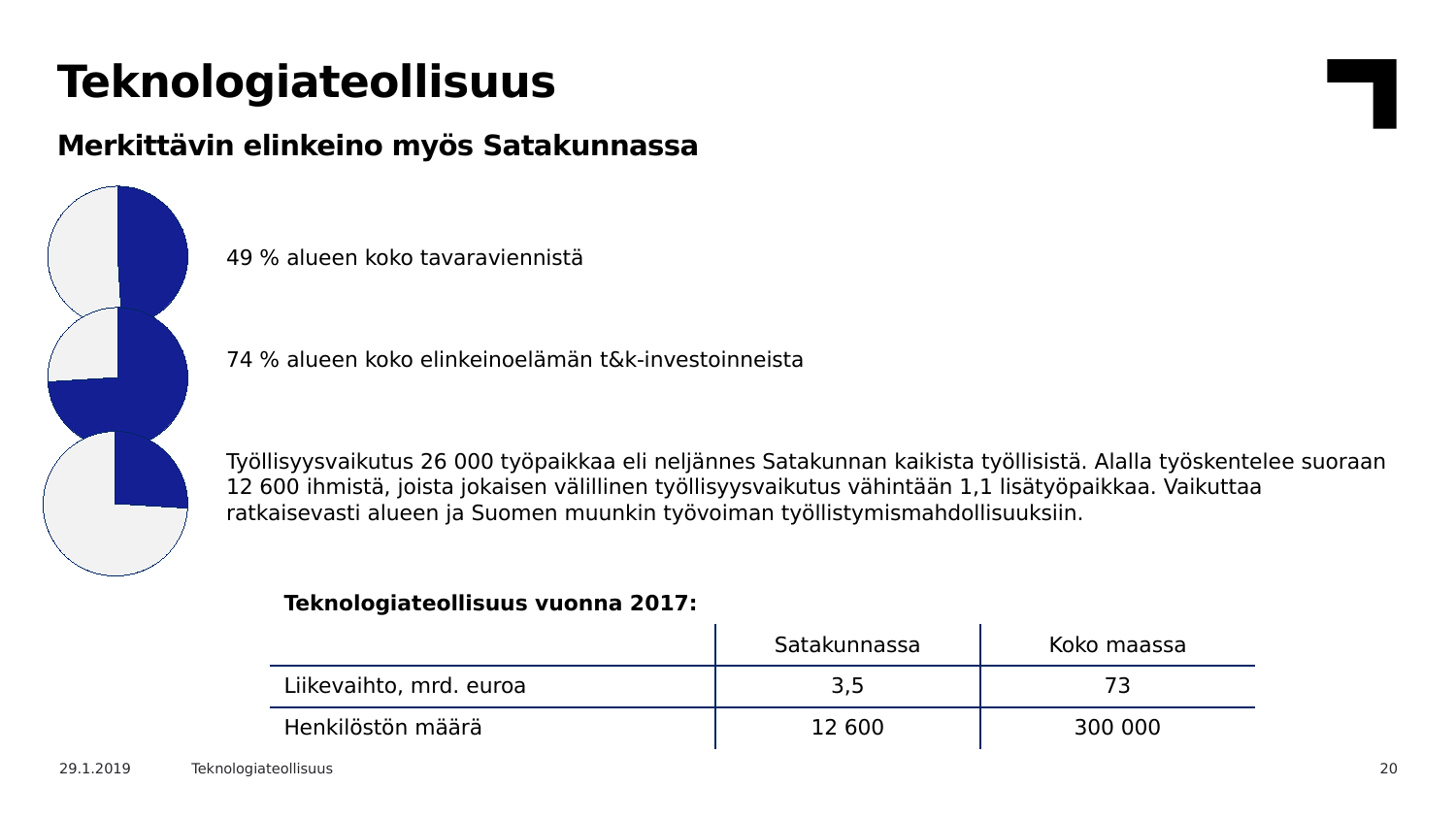

Teknologiateollisuus
Merkittävin elinkeino myös Satakunnassa

### Chart

| Category | Osuus alueen tavaraviennistä |
|---|---|
| Teknologiateollisuus | 49.0 |
| Muut toimialat | 51.0 |
49 % alueen koko tavaraviennistä

74 % alueen koko elinkeinoelämän t&k-investoinneista

Työllisyysvaikutus 26 000 työpaikkaa eli neljännes Satakunnan kaikista työllisistä. Alalla työskentelee suoraan 12 600 ihmistä, joista jokaisen välillinen työllisyysvaikutus vähintään 1,1 lisätyöpaikkaa. Vaikuttaa ratkaisevasti alueen ja Suomen muunkin työvoiman työllistymismahdollisuuksiin.

### Chart

| Category | Osuus alueen tavaraviennistä |
|---|---|
| Teknologiateollisuus | 74.0 |
| Muut toimialat | 26.0 |

### Chart

| Category | Osuus alueen tavaraviennistä |
|---|---|
| Teknologiateollisuus | 26.0 |
| Muut toimialat | 74.0 |
| Teknologiateollisuus vuonna 2017: |  |  |
| --- | --- | --- |
|  | Satakunnassa | Koko maassa |
| Liikevaihto, mrd. euroa | 3,5 | 73 |
| Henkilöstön määrä | 12 600 | 300 000 |
29.1.2019
Teknologiateollisuus
20